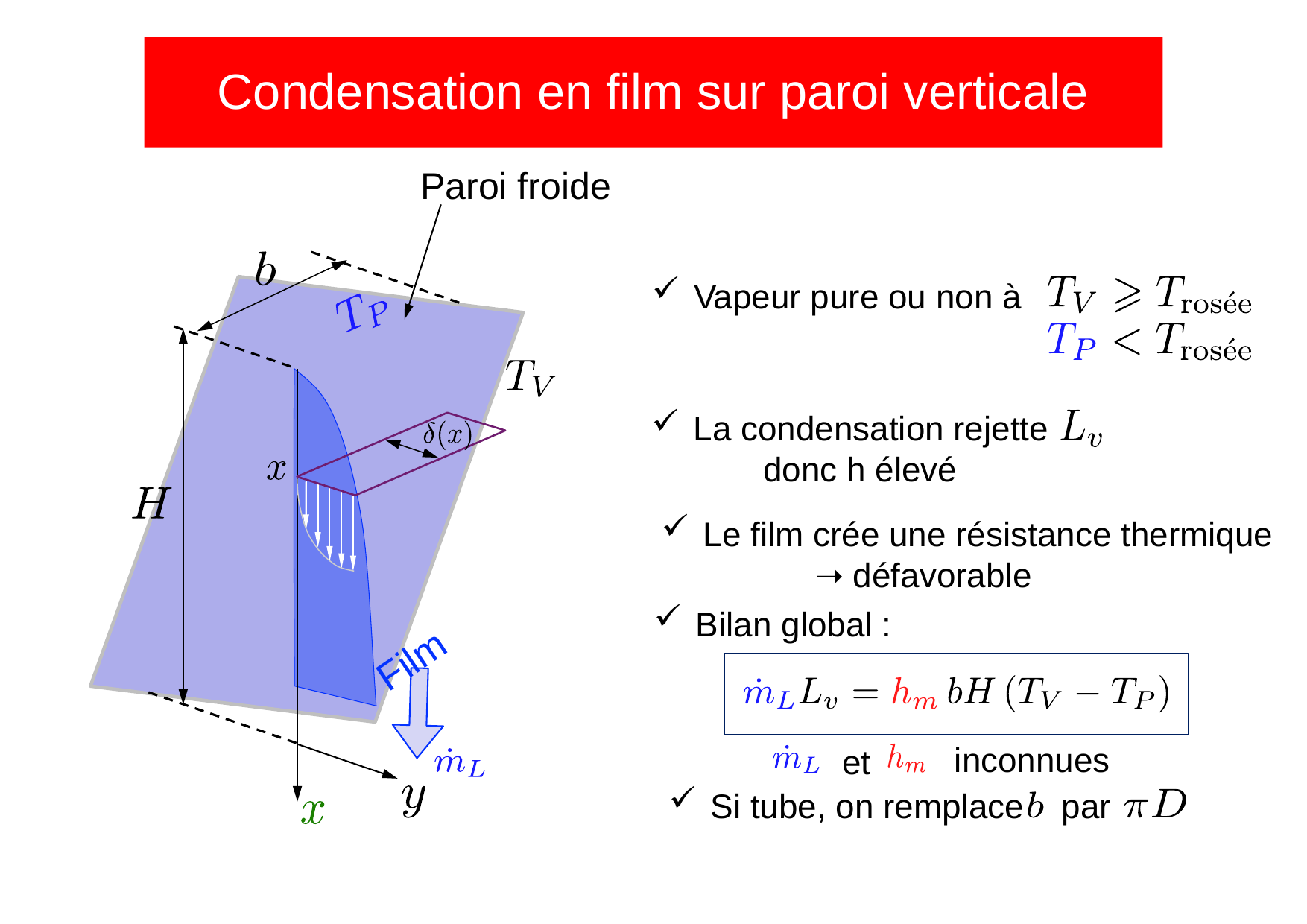

# Condensation en film sur paroi verticale
Paroi froide

Vapeur pure ou non à

Film
La condensation rejette
	donc h élevé

Le film crée une résistance thermique
	➝ défavorable
Bilan global :

inconnues
et

Si tube, on remplace    par